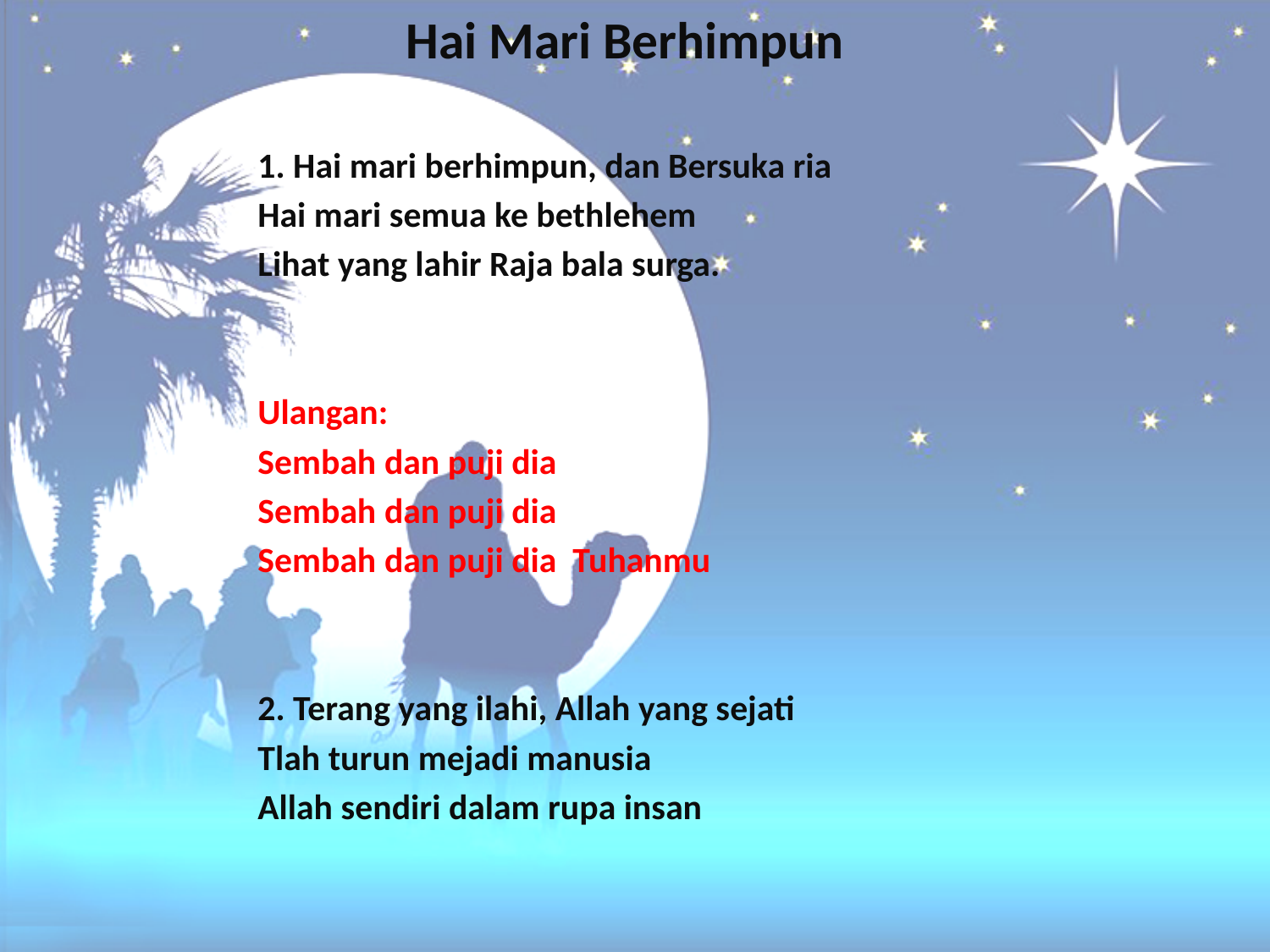

# Hai Mari Berhimpun
1. Hai mari berhimpun, dan Bersuka ria
Hai mari semua ke bethlehem
Lihat yang lahir Raja bala surga.

Ulangan:
Sembah dan puji dia
Sembah dan puji dia
Sembah dan puji dia  Tuhanmu

2. Terang yang ilahi, Allah yang sejati
Tlah turun mejadi manusia
Allah sendiri dalam rupa insan